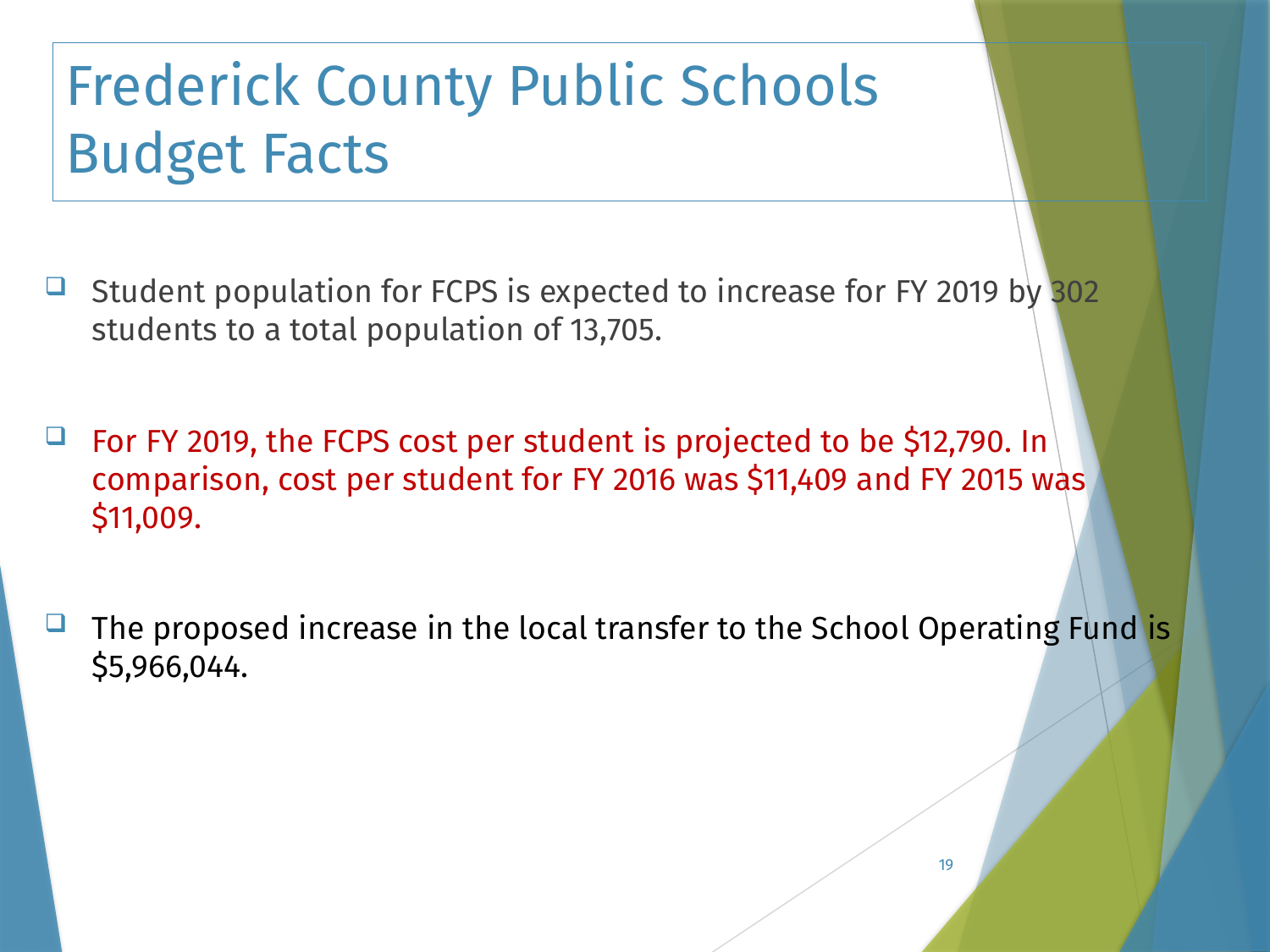

# Frederick County Public Schools Budget Facts
Student population for FCPS is expected to increase for FY 2019 by 302 students to a total population of 13,705.

For FY 2019, the FCPS cost per student is projected to be $12,790. In comparison, cost per student for FY 2016 was $11,409 and FY 2015 was $11,009.

The proposed increase in the local transfer to the School Operating Fund is $5,966,044.

19